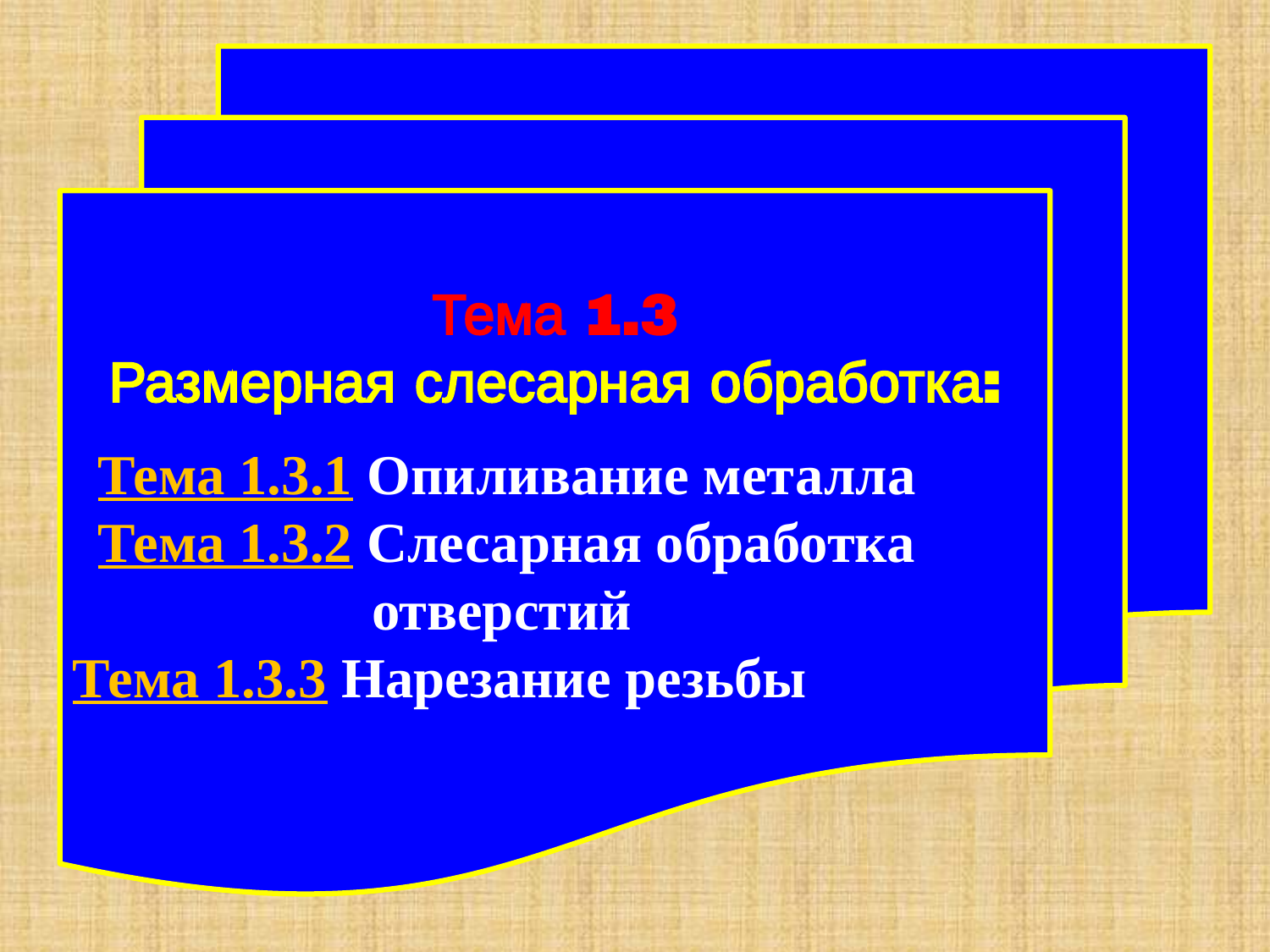

Тема 1.3
Размерная слесарная обработка:

Тема 1.3.1 Опиливание металла
Тема 1.3.2 Слесарная обработка отверстий
Тема 1.3.3 Нарезание резьбы